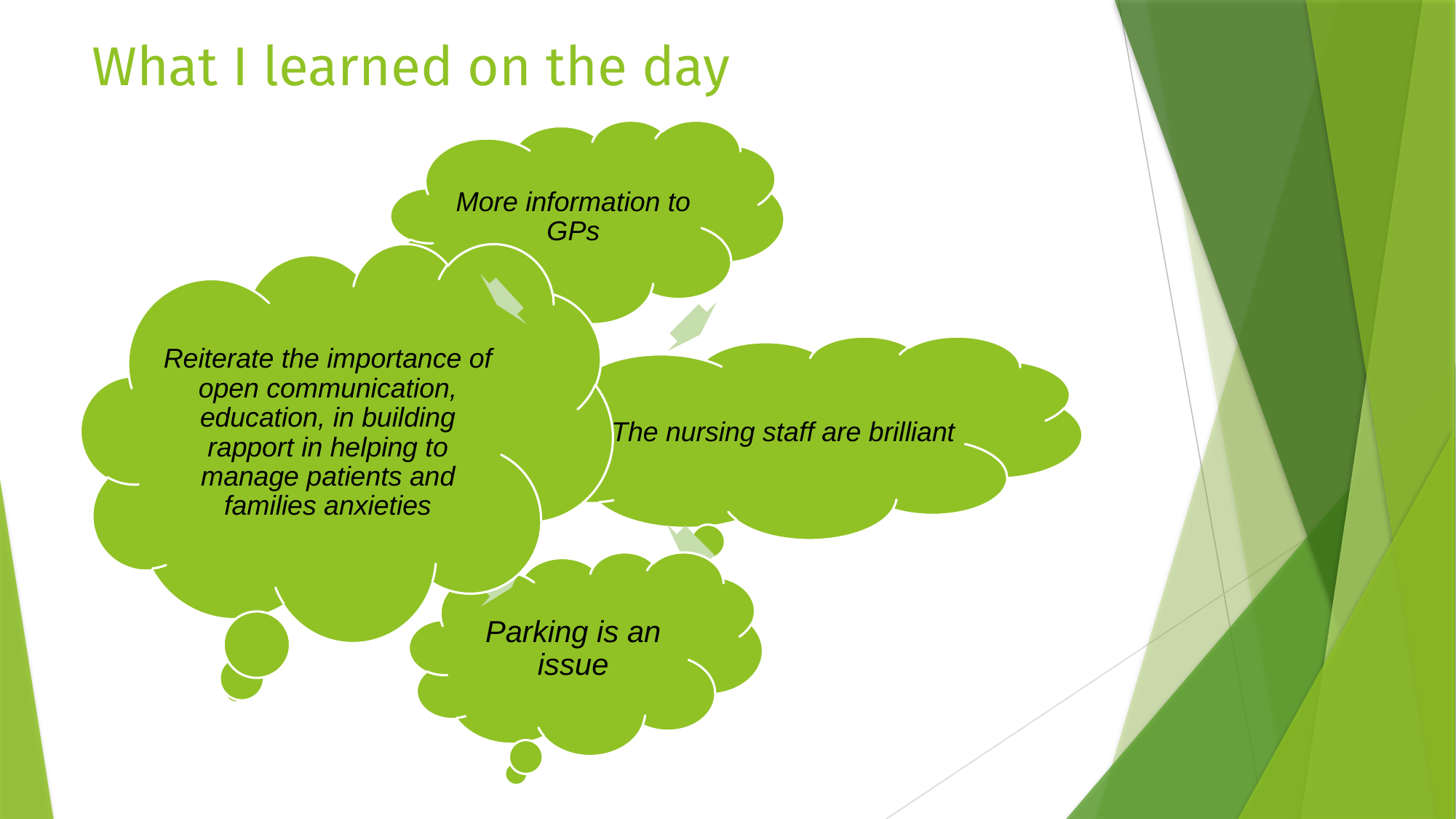

# What I learned on the day
More information to GPs

The nursing staff are brilliant

Parking is an issue

Reiterate the importance of open communication, education, in building rapport in helping to manage patients and families anxieties